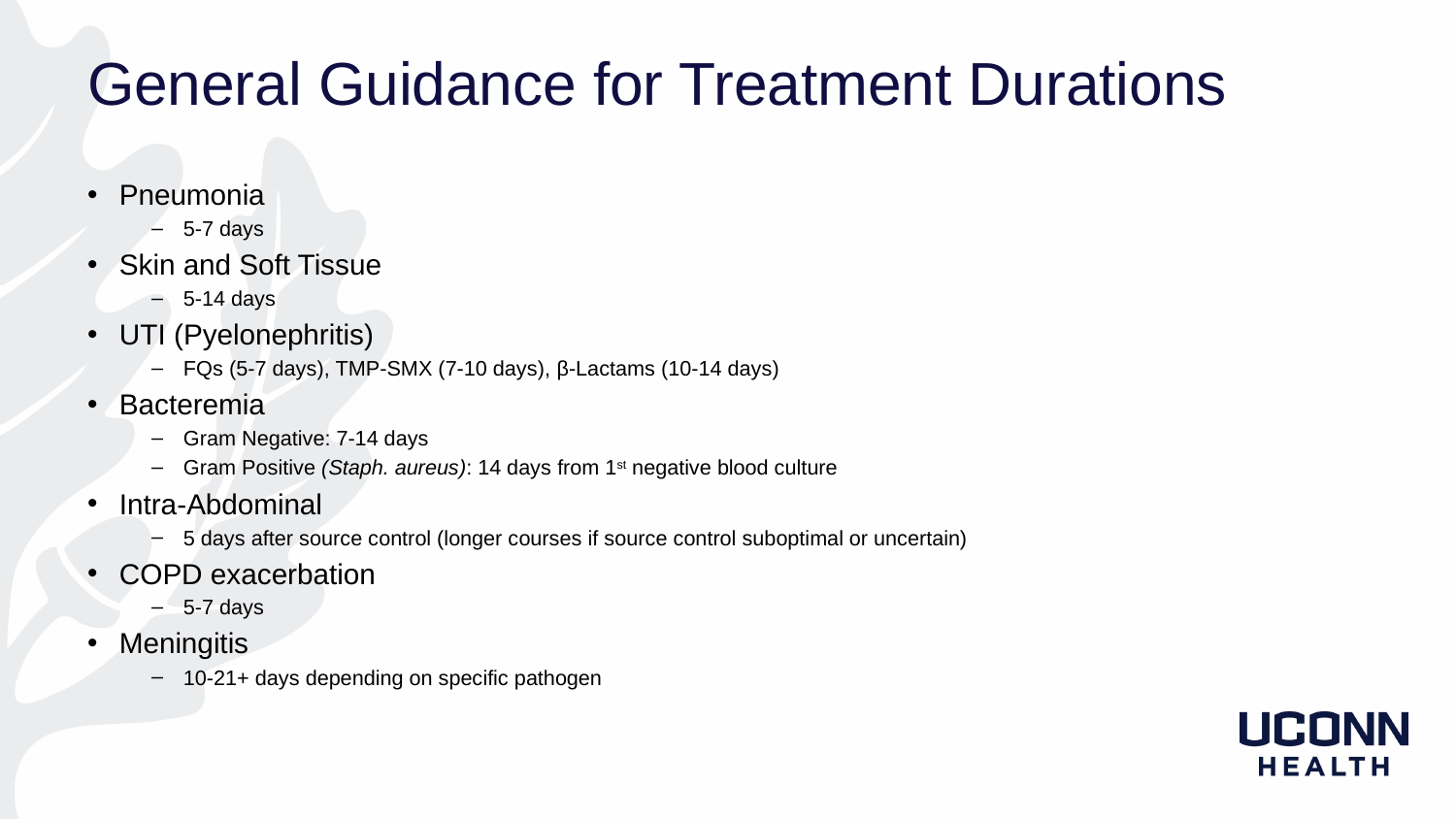

# General Guidance for Treatment Durations
Pneumonia
5-7 days
Skin and Soft Tissue
5-14 days
UTI (Pyelonephritis)
FQs (5-7 days), TMP-SMX (7-10 days), β-Lactams (10-14 days)
Bacteremia
Gram Negative: 7-14 days
Gram Positive (Staph. aureus): 14 days from 1st negative blood culture
Intra-Abdominal
5 days after source control (longer courses if source control suboptimal or uncertain)
COPD exacerbation
5-7 days
Meningitis
10-21+ days depending on specific pathogen